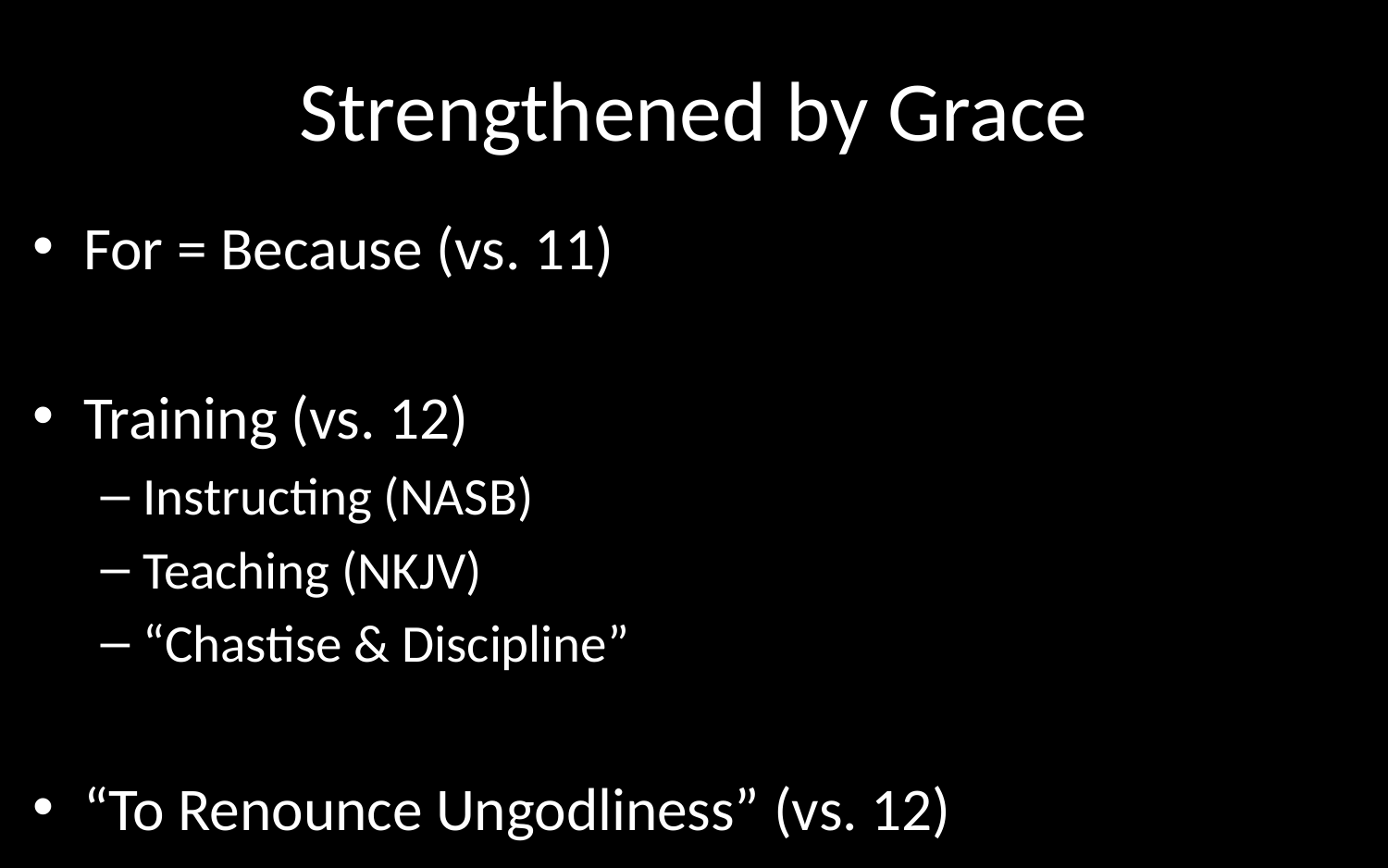

# Strengthened by Grace
For = Because (vs. 11)

Training (vs. 12)
Instructing (NASB)
Teaching (NKJV)
“Chastise & Discipline”

“To Renounce Ungodliness” (vs. 12)